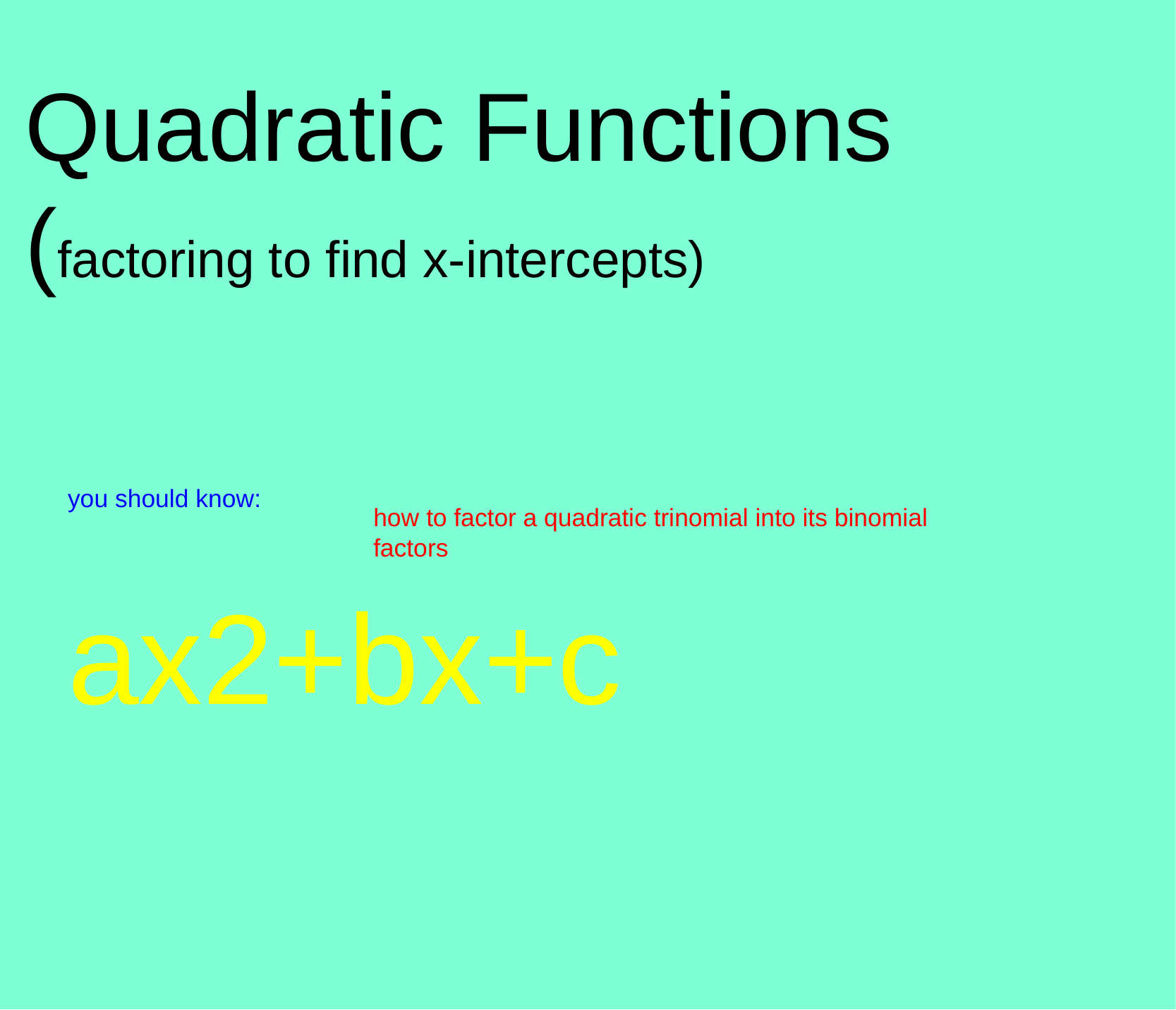

Quadratic Functions
(factoring to find x-intercepts)
you should know:
how to factor a quadratic trinomial into its binomial factors
ax2+bx+c